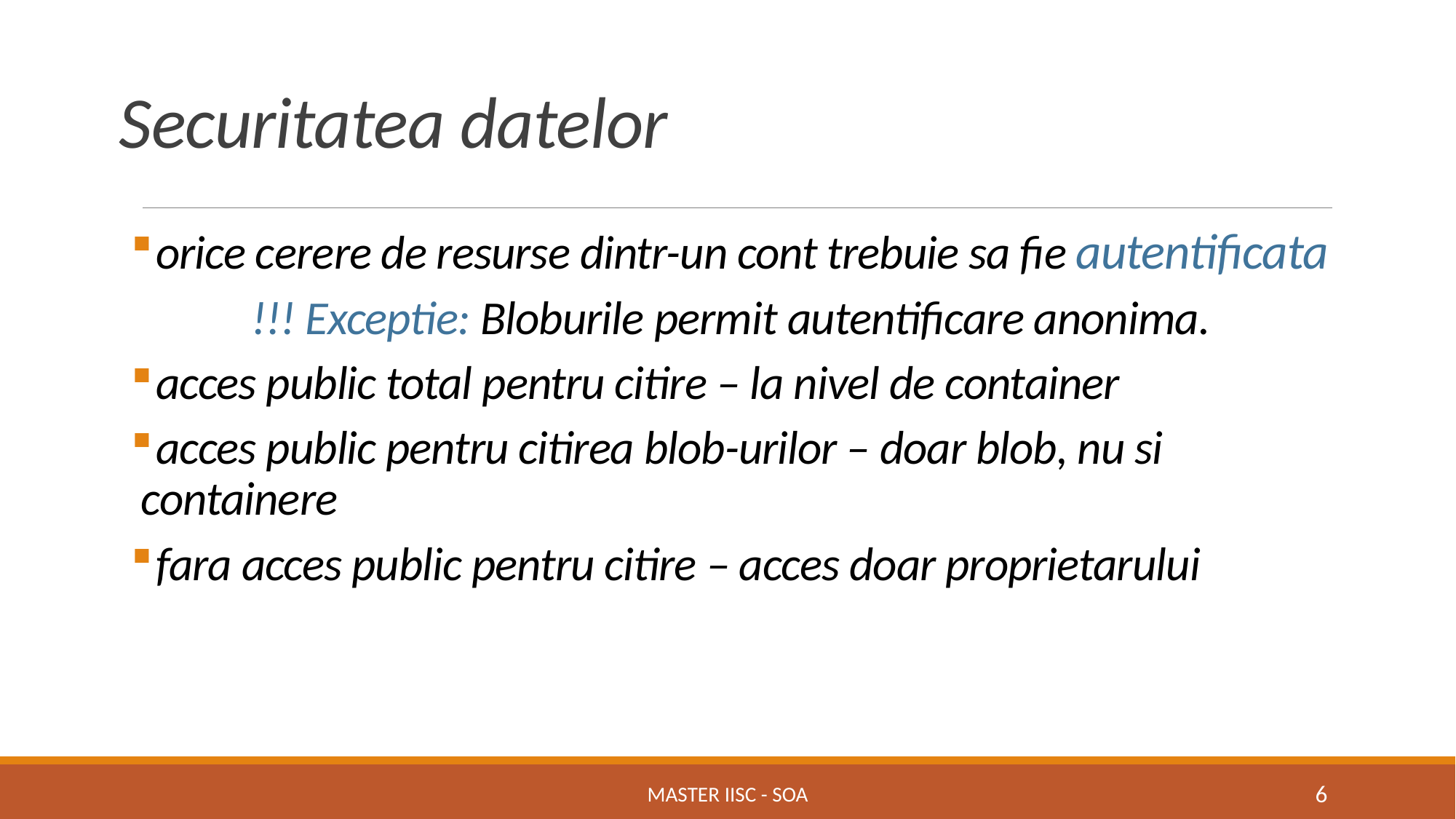

# Securitatea datelor
 orice cerere de resurse dintr-un cont trebuie sa fie autentificata
           !!! Exceptie: Bloburile permit autentificare anonima.
 acces public total pentru citire – la nivel de container
 acces public pentru citirea blob-urilor – doar blob, nu si containere
 fara acces public pentru citire – acces doar proprietarului

Master IISC - SOA
6